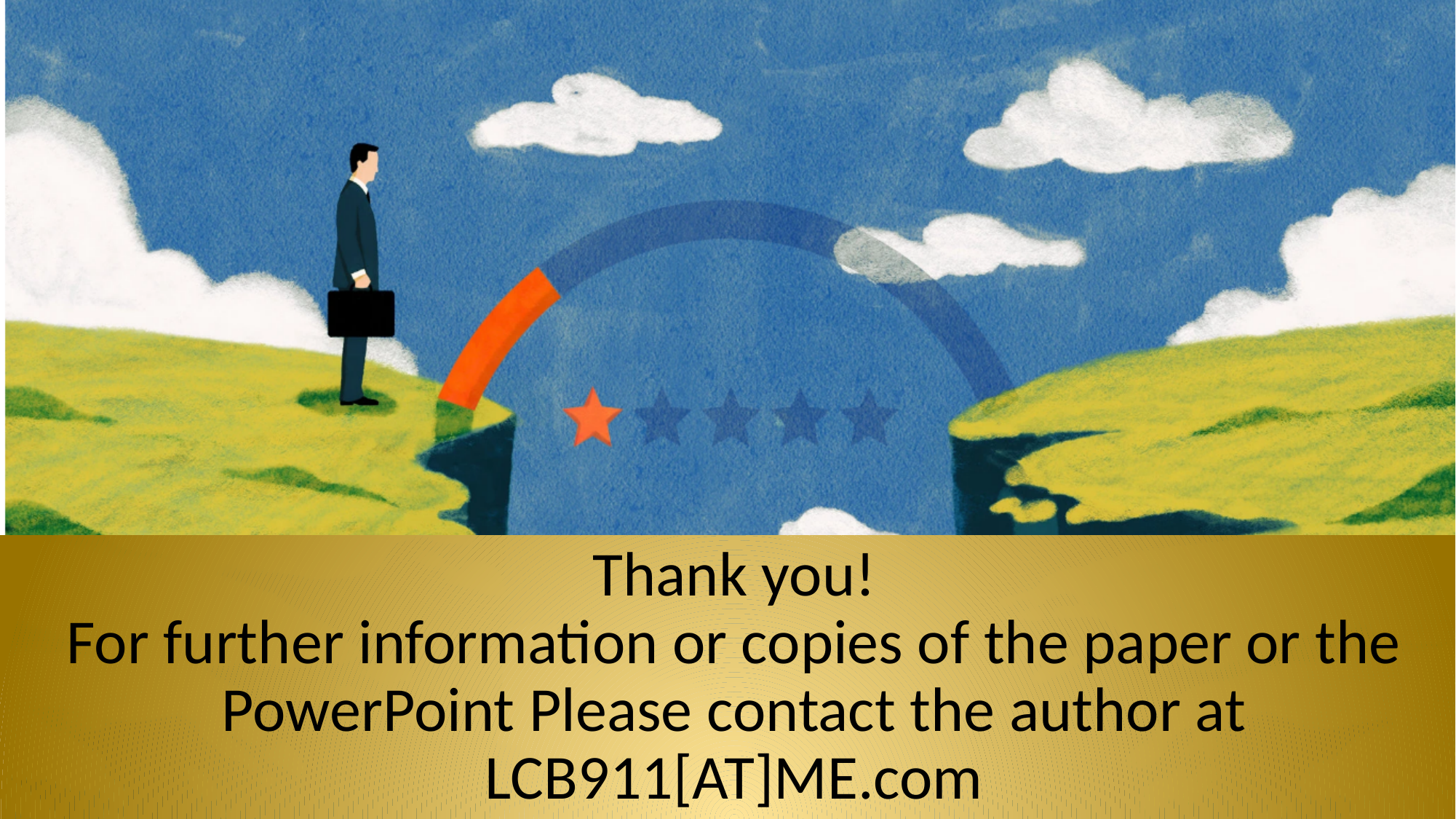

# Thank you! For further information or copies of the paper or the PowerPoint Please contact the author at LCB911[AT]ME.com